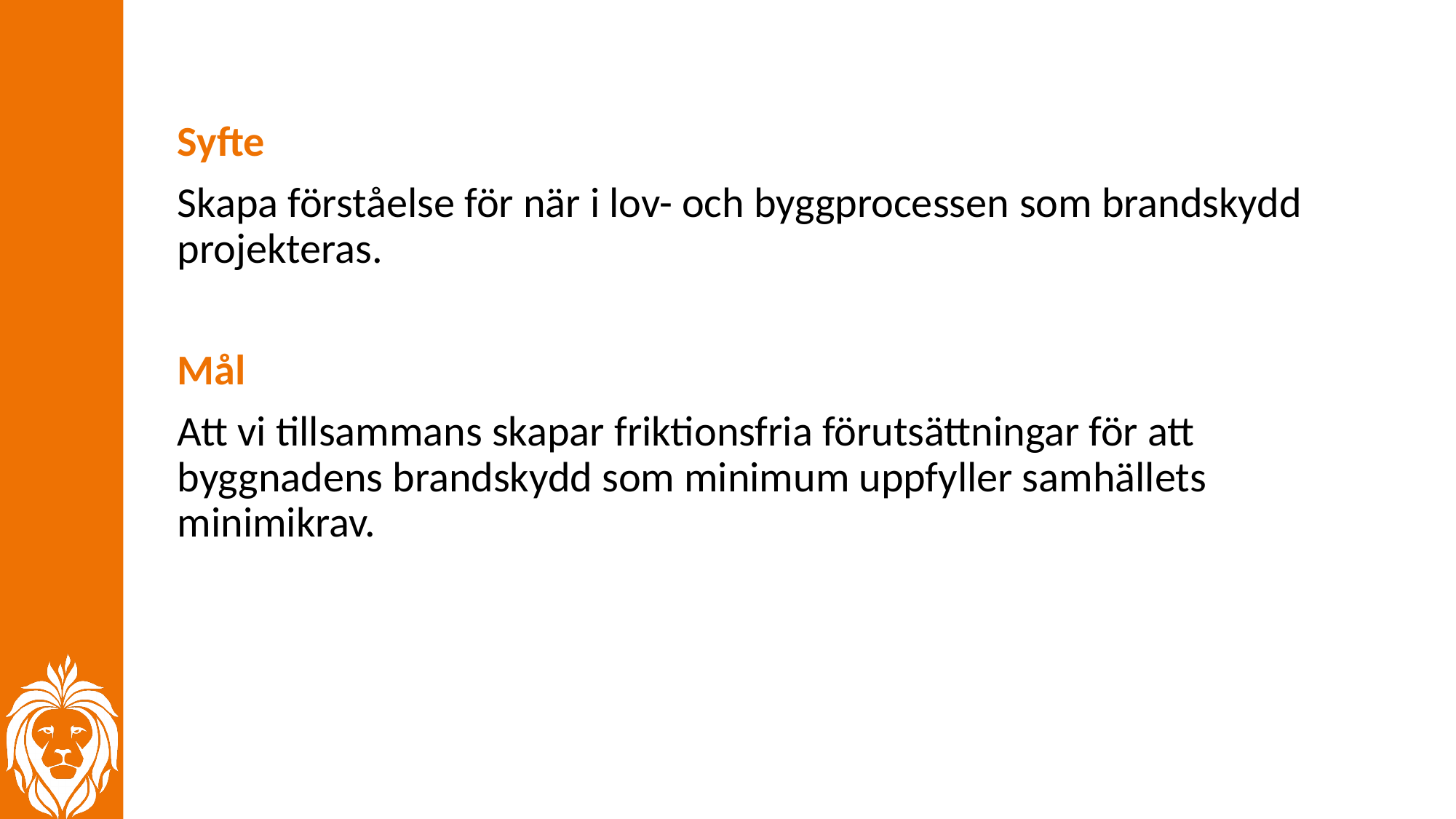

Syfte
Skapa förståelse för när i lov- och byggprocessen som brandskydd projekteras.

Mål
Att vi tillsammans skapar friktionsfria förutsättningar för att byggnadens brandskydd som minimum uppfyller samhällets minimikrav.